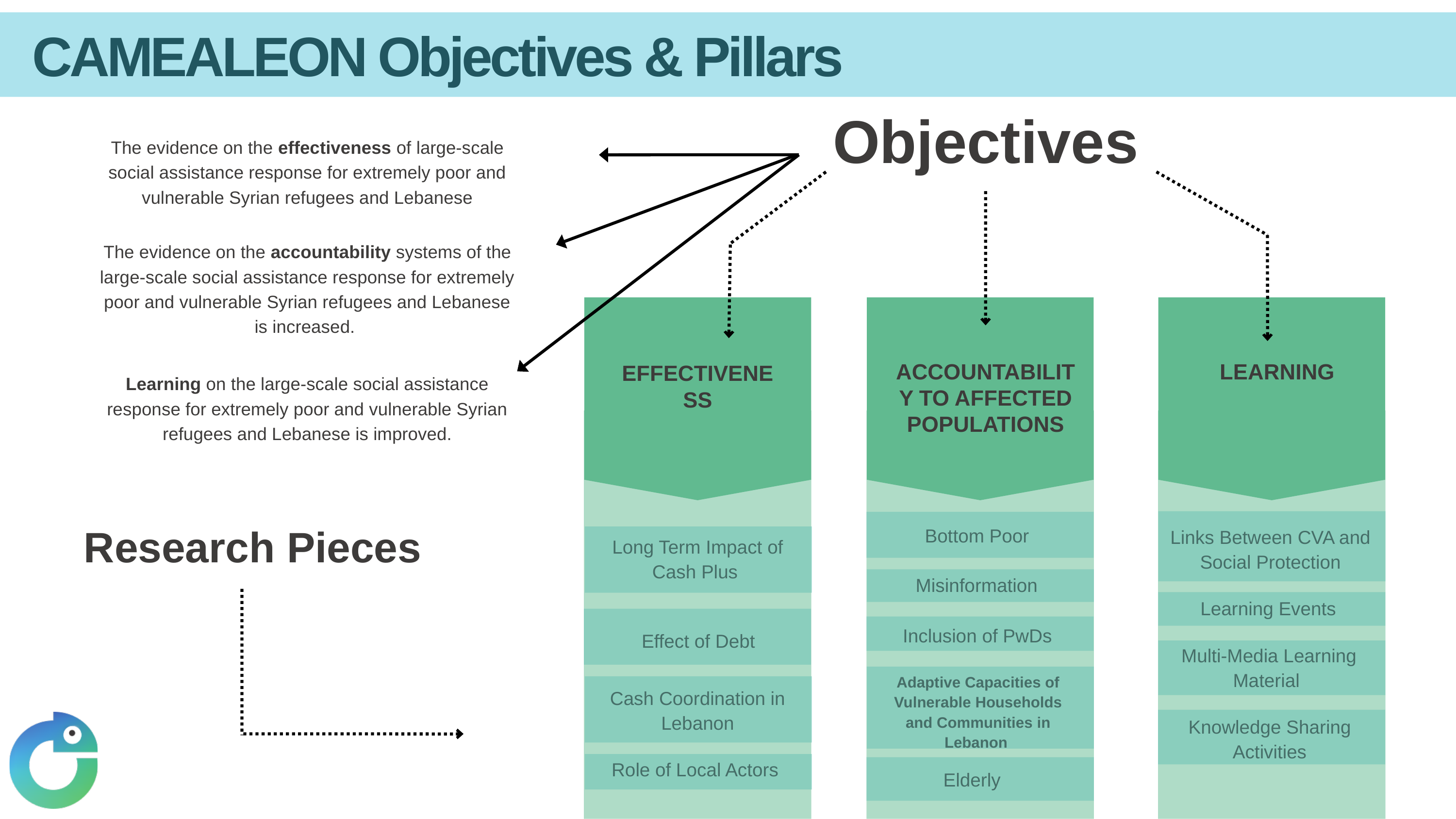

CAMEALEON Objectives & Pillars
Objectives
The evidence on the effectiveness of large-scale social assistance response for extremely poor and vulnerable Syrian refugees and Lebanese

The evidence on the accountability systems of the large-scale social assistance response for extremely poor and vulnerable Syrian refugees and Lebanese is increased.

ACCOUNTABILITY TO AFFECTED POPULATIONS
LEARNING
EFFECTIVENESS
Learning on the large-scale social assistance response for extremely poor and vulnerable Syrian refugees and Lebanese is improved.

 Research Pieces
Bottom Poor
Links Between CVA and Social Protection

Long Term Impact of Cash Plus

Misinformation

Learning Events

Inclusion of PwDs
Effect of Debt

Multi-Media Learning Material

Adaptive Capacities of Vulnerable Households and Communities in Lebanon

Cash Coordination in Lebanon

Knowledge Sharing Activities

Role of Local Actors

Elderly